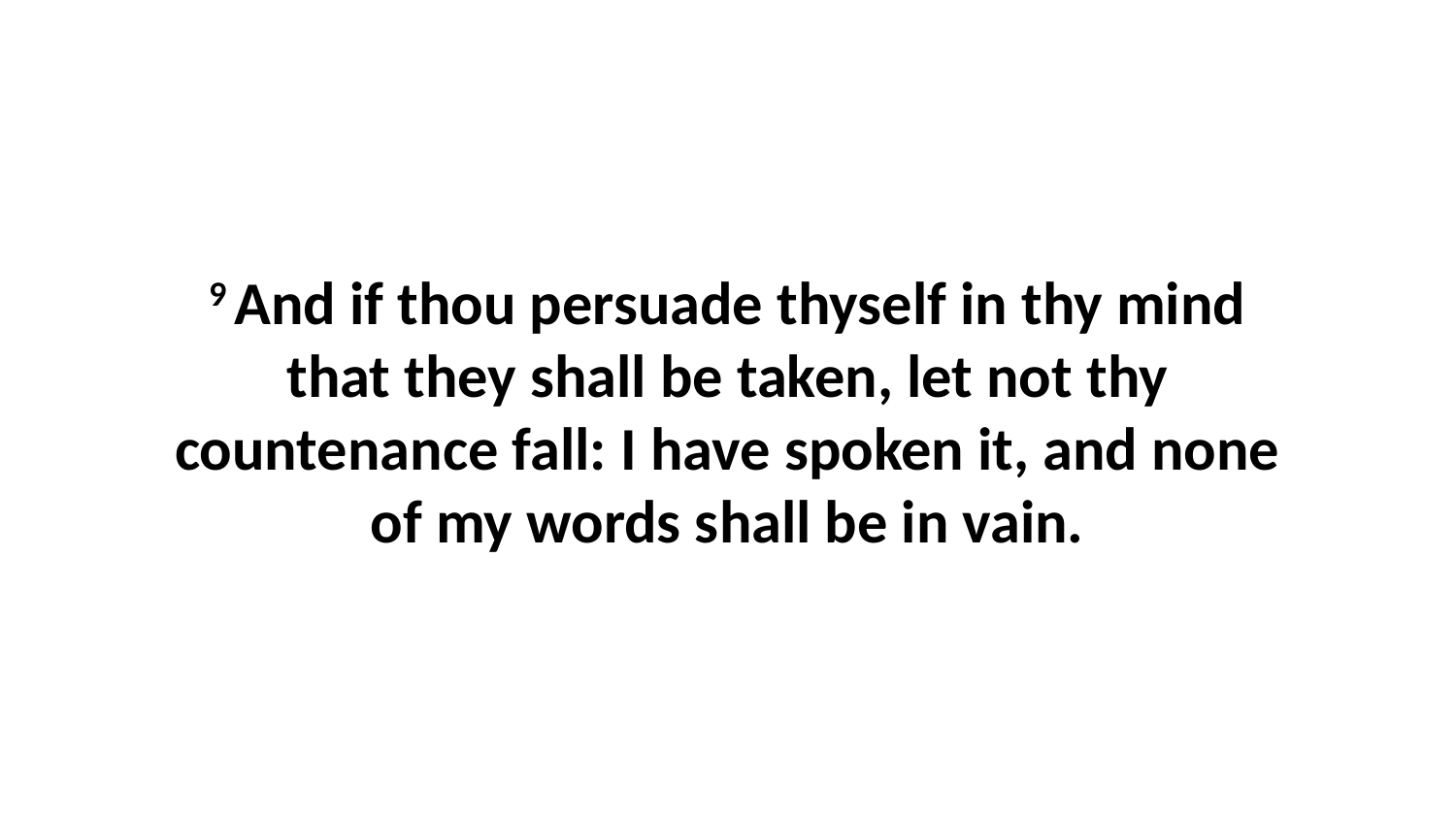

9 And if thou persuade thyself in thy mind that they shall be taken, let not thy countenance fall: I have spoken it, and none of my words shall be in vain.